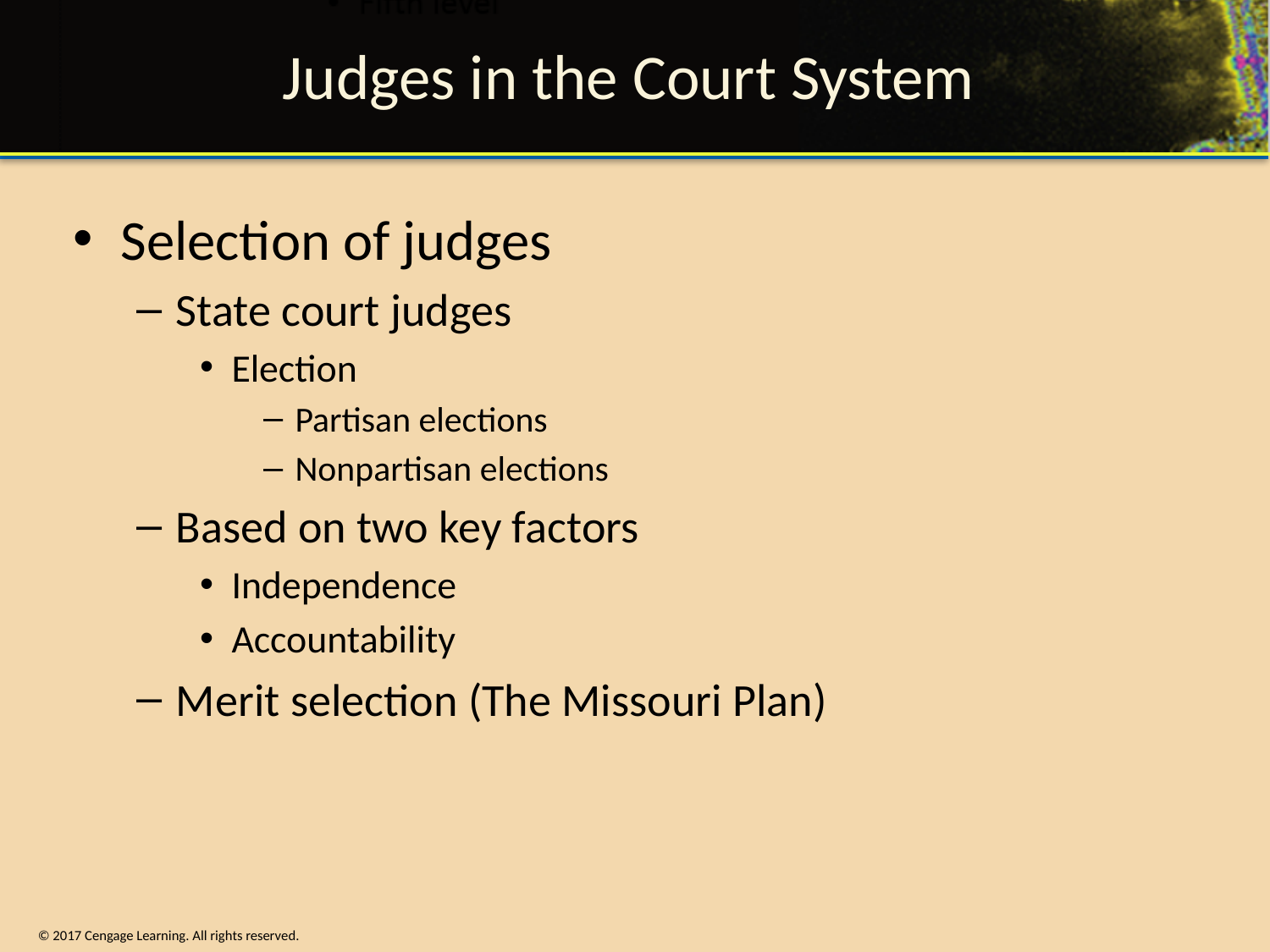

# Judges in the Court System
Selection of judges
State court judges
Election
Partisan elections
Nonpartisan elections
Based on two key factors
Independence
Accountability
Merit selection (The Missouri Plan)